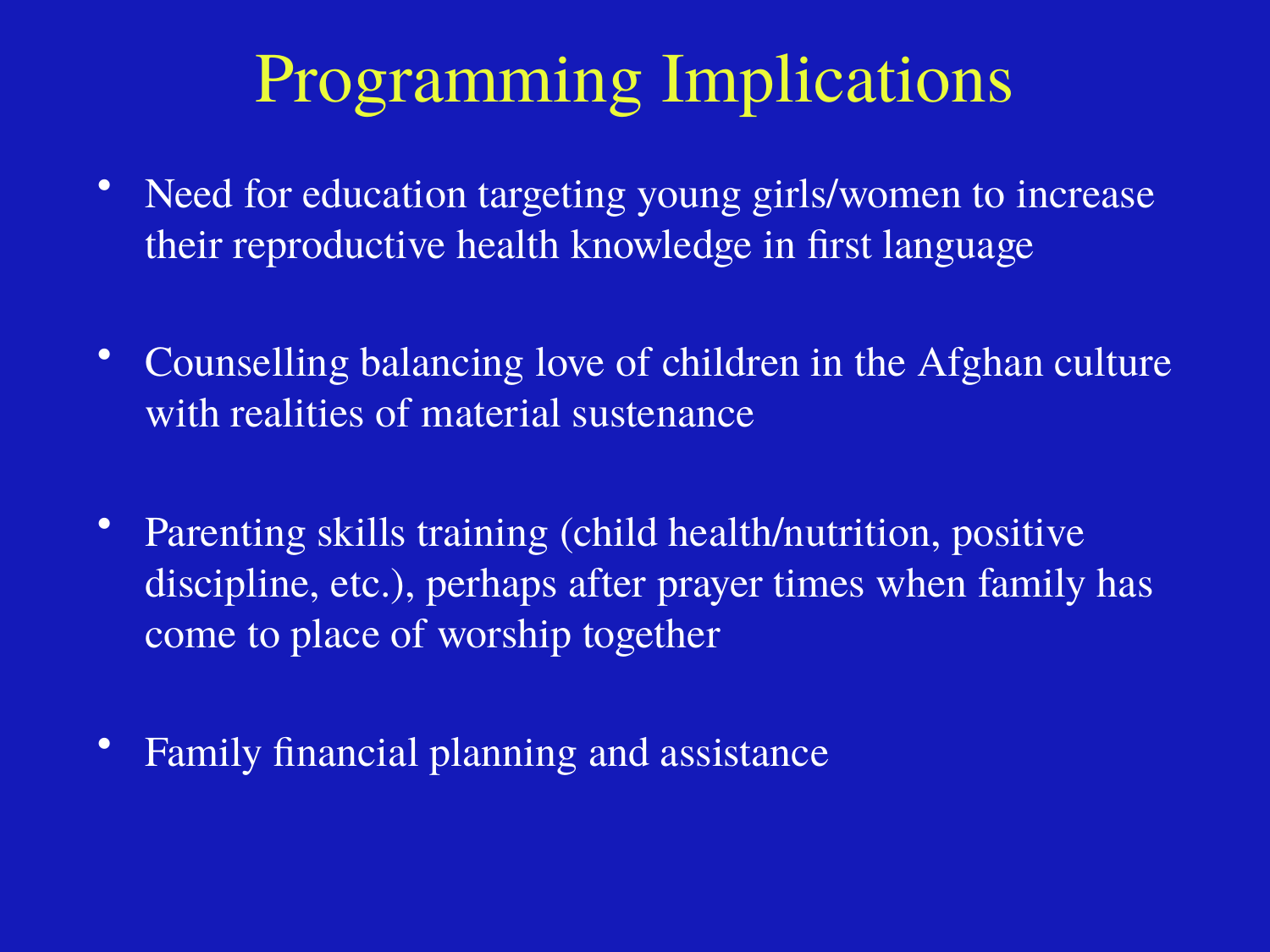

# Programming Implications
Need for education targeting young girls/women to increase their reproductive health knowledge in first language

Counselling balancing love of children in the Afghan culture with realities of material sustenance

Parenting skills training (child health/nutrition, positive discipline, etc.), perhaps after prayer times when family has come to place of worship together

Family financial planning and assistance